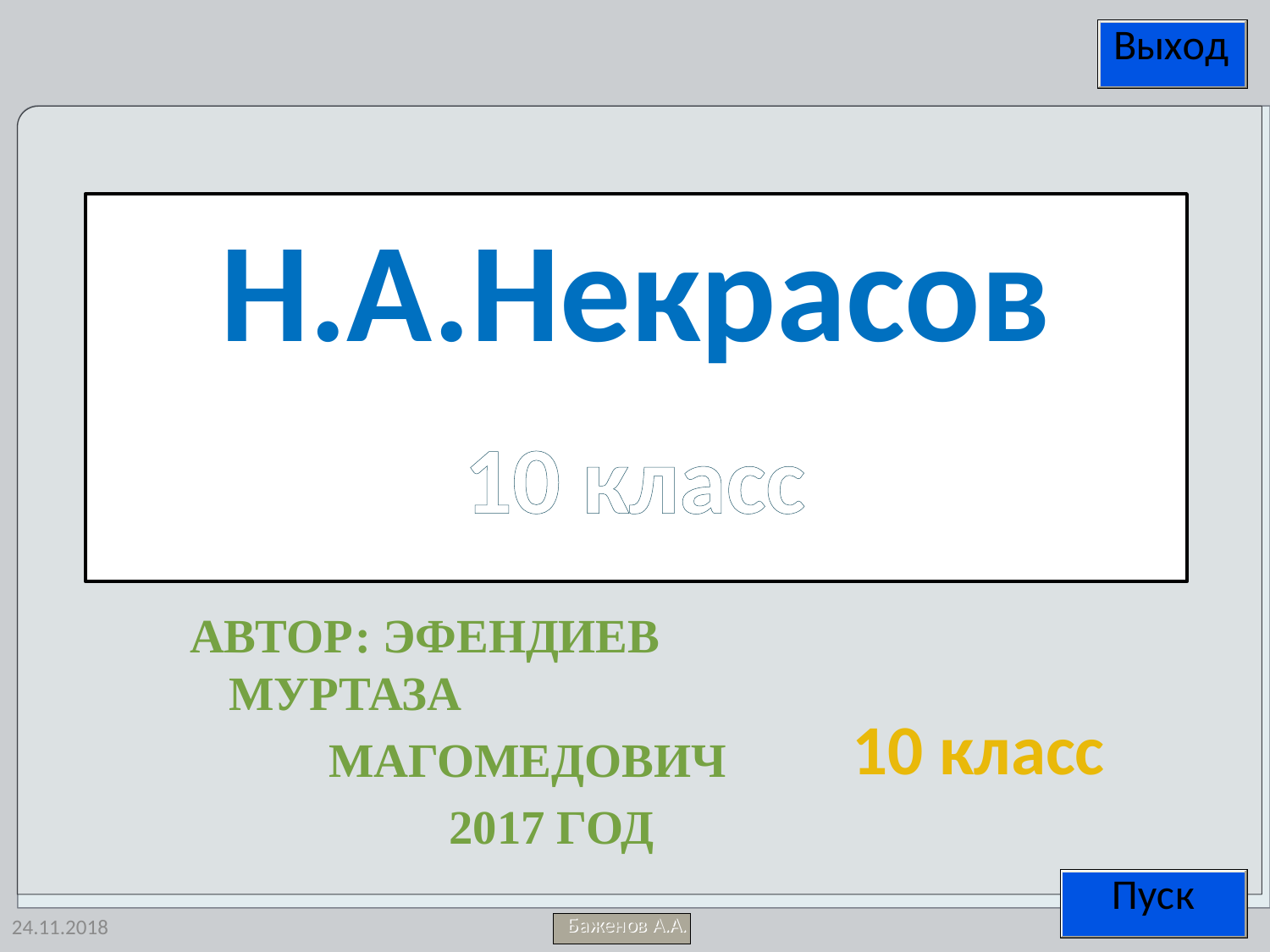

Н.А.Некрасов
10 класс
Автор: Эфендиев Муртаза
                 Магомедович
                     2017 год

    10 класс
24.11.2018